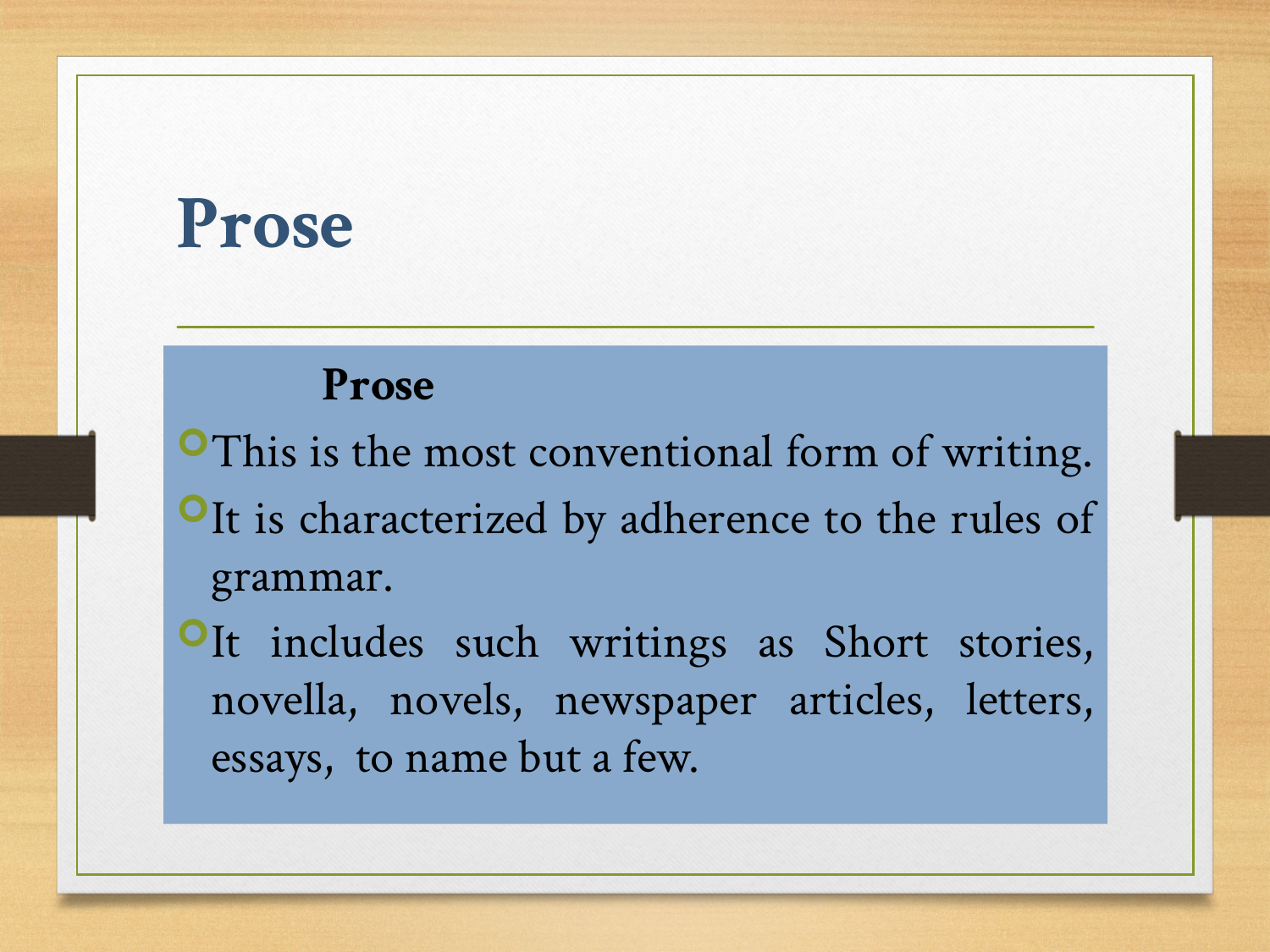

# Prose
               Prose
This is the most conventional form of writing.
It is characterized by adherence to the rules of grammar.
It includes such writings as Short stories, novella, novels, newspaper articles, letters, essays,  to name but a few.